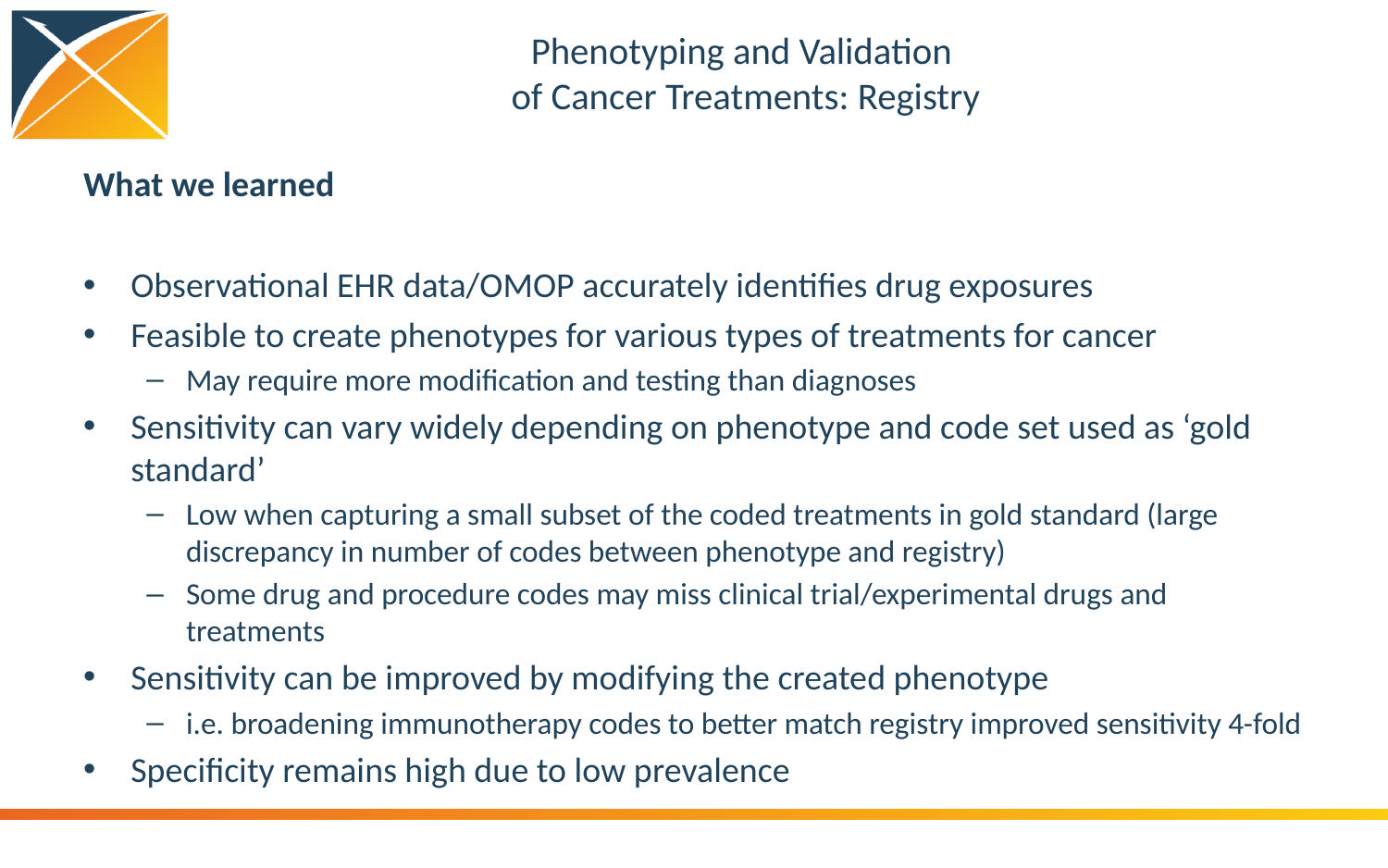

# Phenotyping and Validation of Cancer Treatments: Registry
What we learned

Observational EHR data/OMOP accurately identifies drug exposures
Feasible to create phenotypes for various types of treatments for cancer
May require more modification and testing than diagnoses
Sensitivity can vary widely depending on phenotype and code set used as ‘gold standard’
Low when capturing a small subset of the coded treatments in gold standard (large discrepancy in number of codes between phenotype and registry)
Some drug and procedure codes may miss clinical trial/experimental drugs and treatments
Sensitivity can be improved by modifying the created phenotype
i.e. broadening immunotherapy codes to better match registry improved sensitivity 4-fold
Specificity remains high due to low prevalence